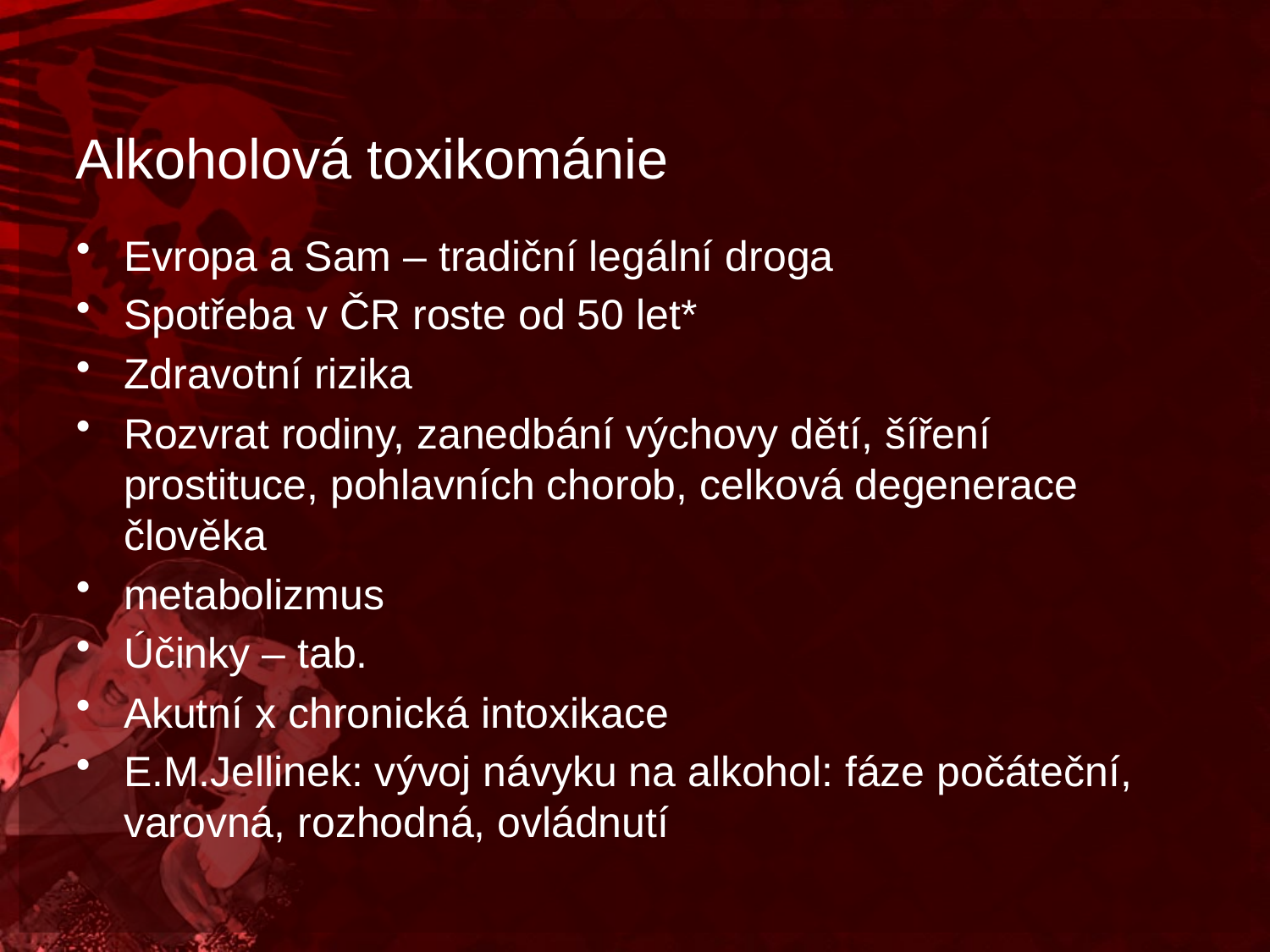

# Alkoholová toxikománie
Evropa a Sam – tradiční legální droga
Spotřeba v ČR roste od 50 let*
Zdravotní rizika
Rozvrat rodiny, zanedbání výchovy dětí, šíření prostituce, pohlavních chorob, celková degenerace člověka
metabolizmus
Účinky – tab.
Akutní x chronická intoxikace
E.M.Jellinek: vývoj návyku na alkohol: fáze počáteční, varovná, rozhodná, ovládnutí